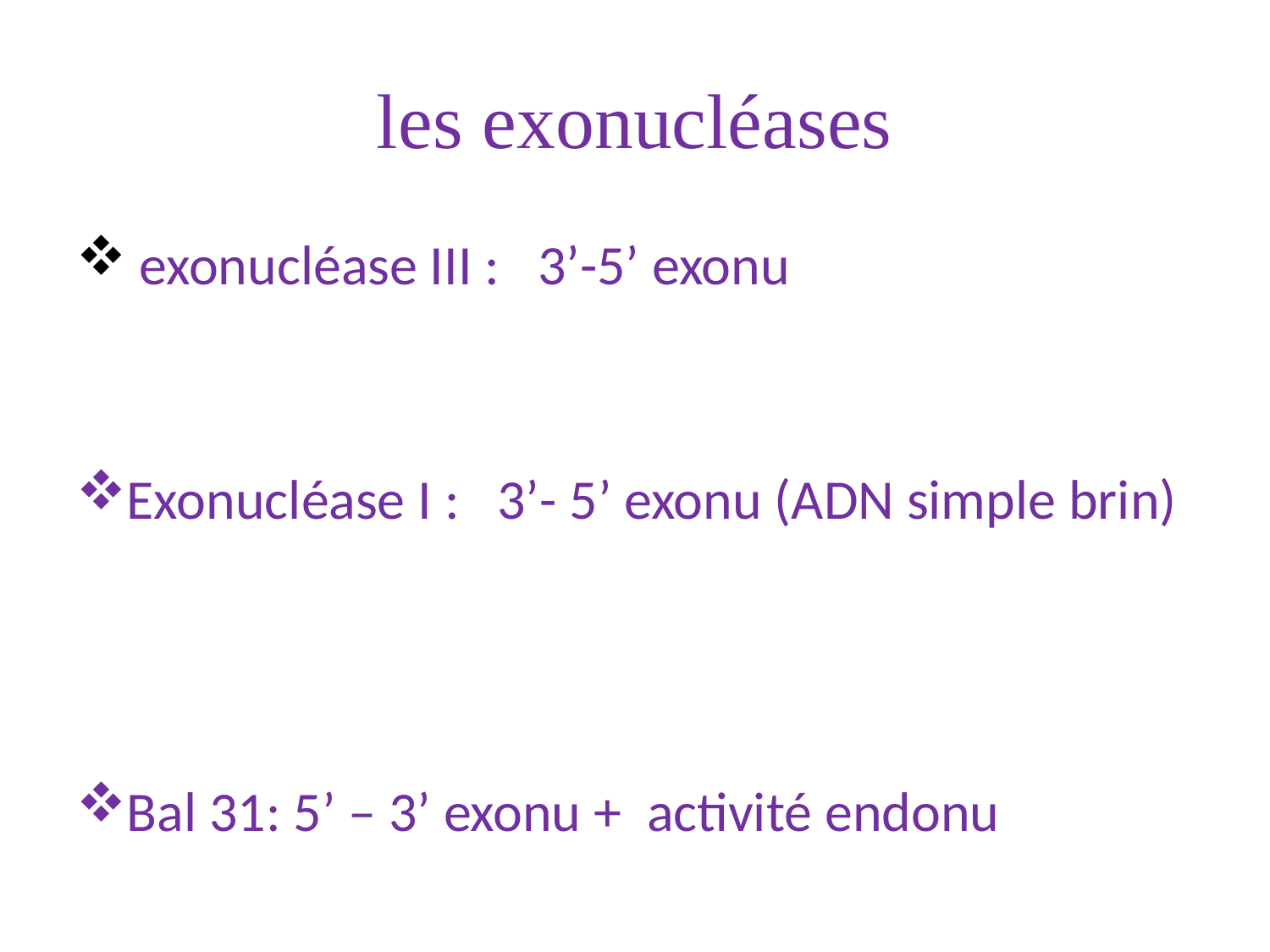

# les exonucléases
 exonucléase III :   3’-5’ exonu

Exonucléase I :   3’- 5’ exonu (ADN simple brin)

Bal 31: 5’ – 3’ exonu +  activité endonu